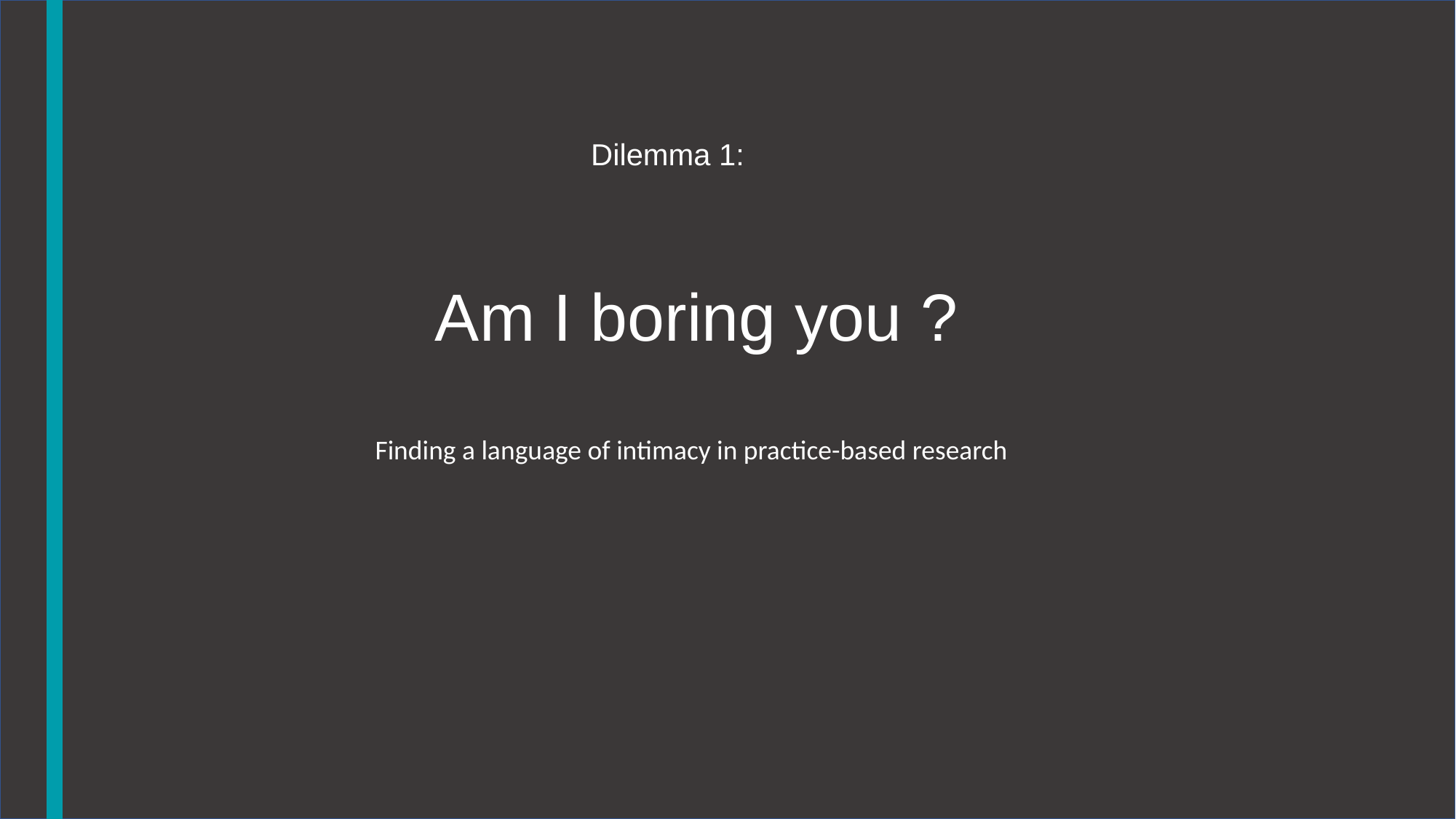

#

Dilemma 1:
Am I boring you ?
Finding a language of intimacy in practice-based research
16